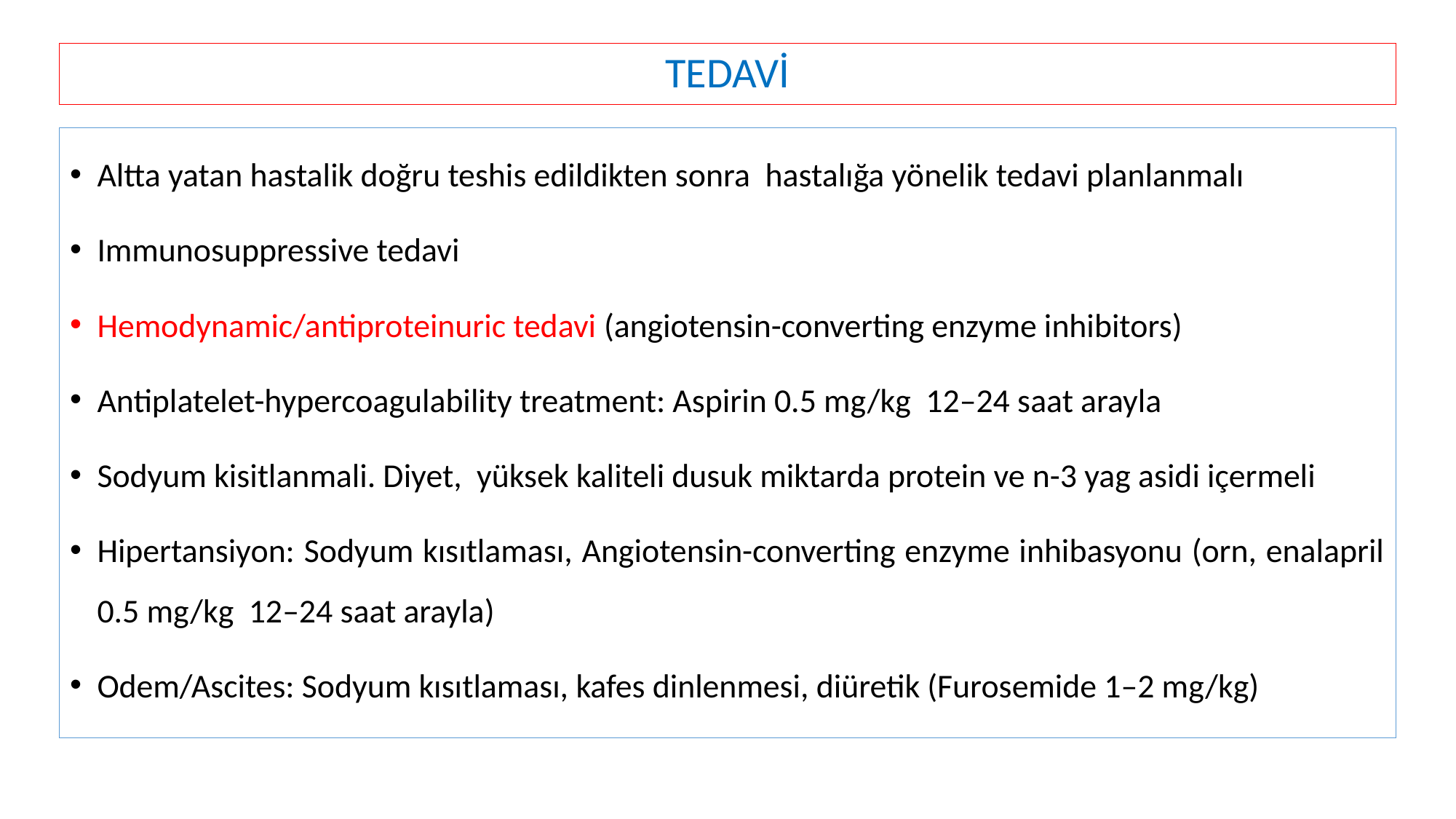

# TEDAVİ
Altta yatan hastalik doğru teshis edildikten sonra  hastalığa yönelik tedavi planlanmalı
Immunosuppressive tedavi
Hemodynamic/antiproteinuric tedavi (angiotensin-converting enzyme inhibitors)
Antiplatelet-hypercoagulability treatment: Aspirin 0.5 mg/kg  12–24 saat arayla
Sodyum kisitlanmali. Diyet,  yüksek kaliteli dusuk miktarda protein ve n-3 yag asidi içermeli
Hipertansiyon: Sodyum kısıtlaması, Angiotensin-converting enzyme inhibasyonu (orn, enalapril 0.5 mg/kg  12–24 saat arayla)
Odem/Ascites: Sodyum kısıtlaması, kafes dinlenmesi, diüretik (Furosemide 1–2 mg/kg)